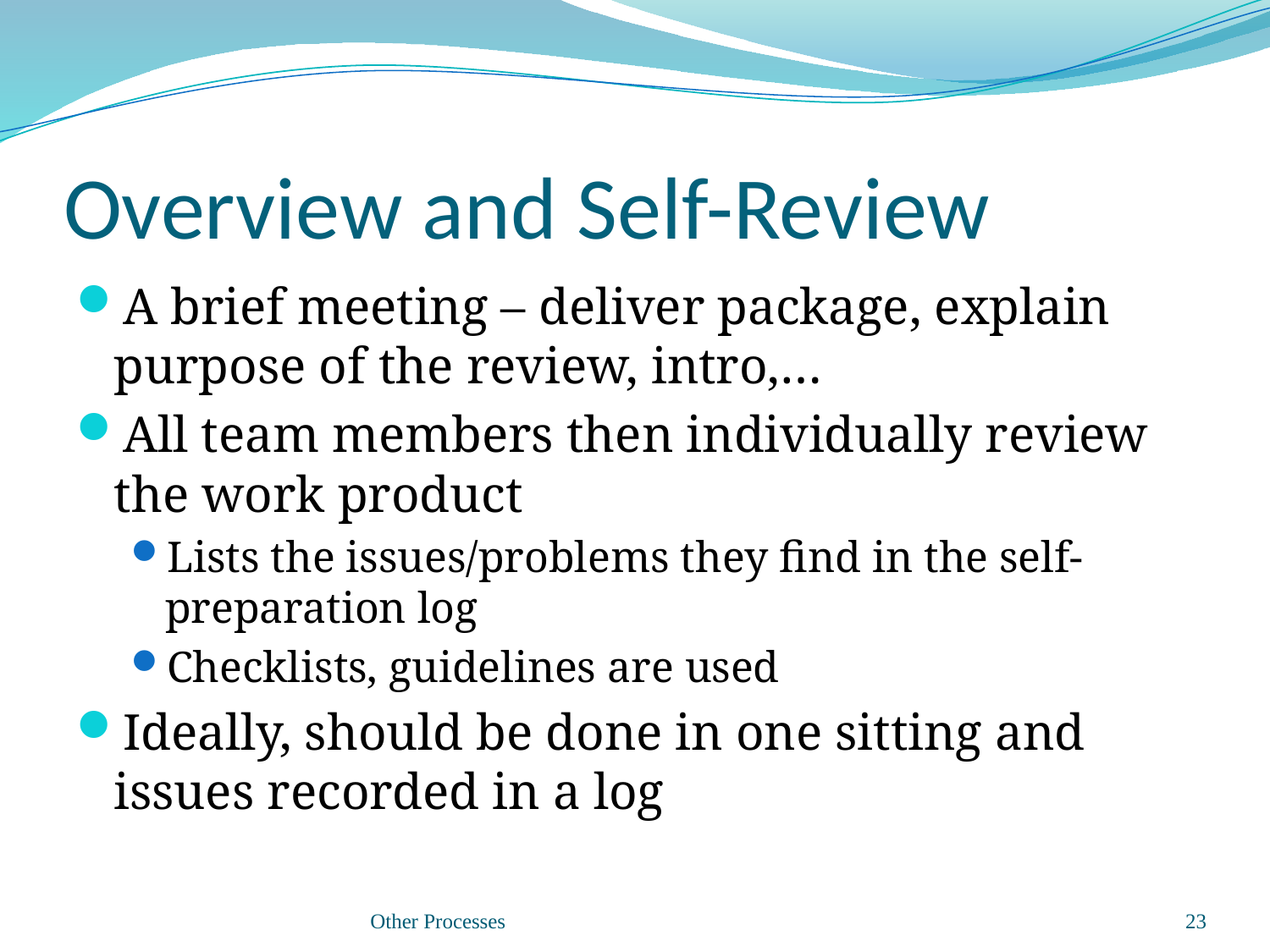

# Overview and Self-Review
A brief meeting – deliver package, explain  purpose of the review, intro,…
All team members then individually review the work product
Lists the issues/problems they find in the self-preparation log
Checklists, guidelines are used
Ideally, should be done in one sitting and issues recorded in a log
Other Processes
23